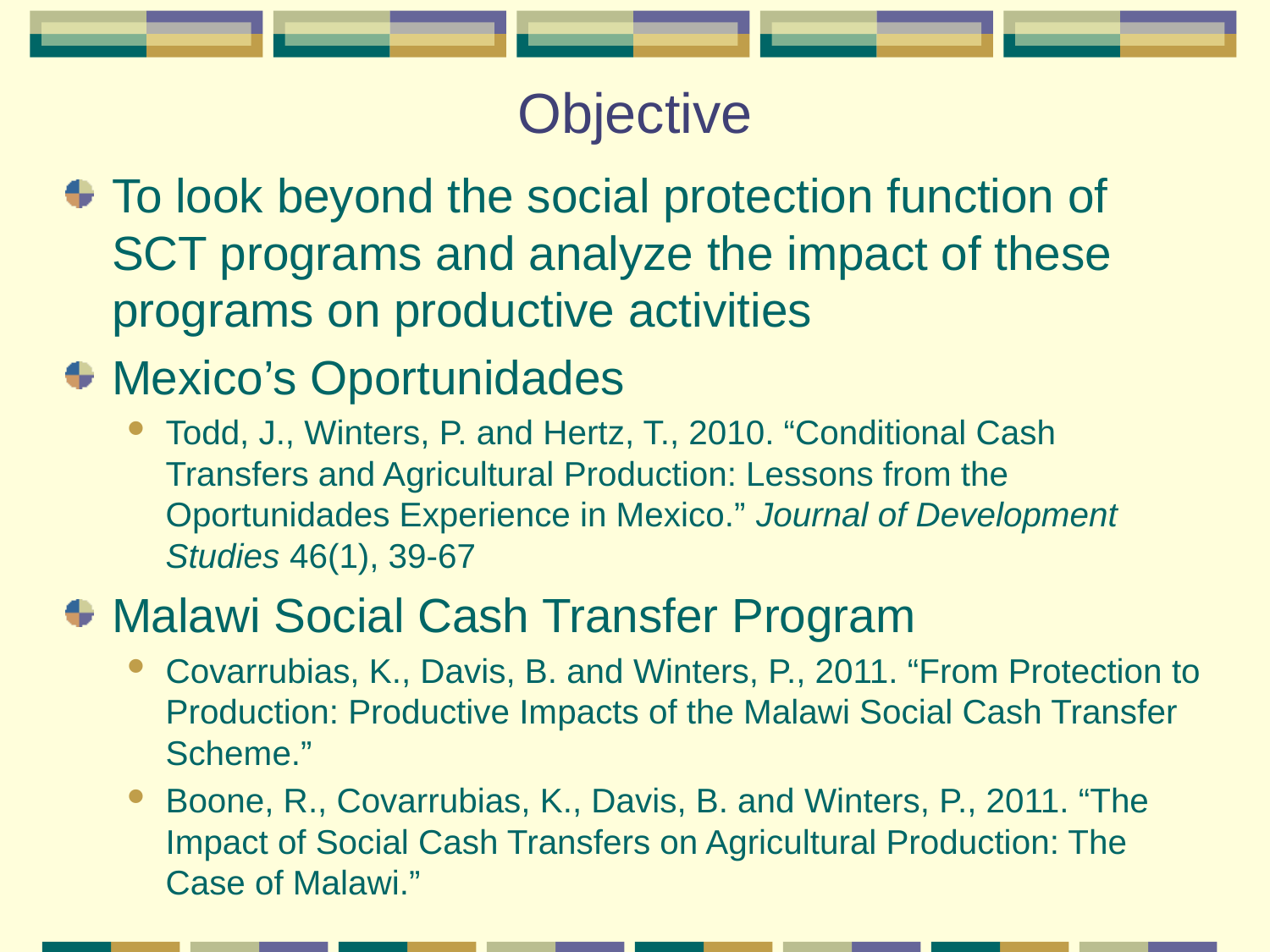

# Objective
To look beyond the social protection function of SCT programs and analyze the impact of these programs on productive activities
Mexico’s Oportunidades
Todd, J., Winters, P. and Hertz, T., 2010. “Conditional Cash Transfers and Agricultural Production: Lessons from the Oportunidades Experience in Mexico.” Journal of Development Studies 46(1), 39-67
Malawi Social Cash Transfer Program
Covarrubias, K., Davis, B. and Winters, P., 2011. “From Protection to Production: Productive Impacts of the Malawi Social Cash Transfer Scheme.”
Boone, R., Covarrubias, K., Davis, B. and Winters, P., 2011. “The Impact of Social Cash Transfers on Agricultural Production: The Case of Malawi.”